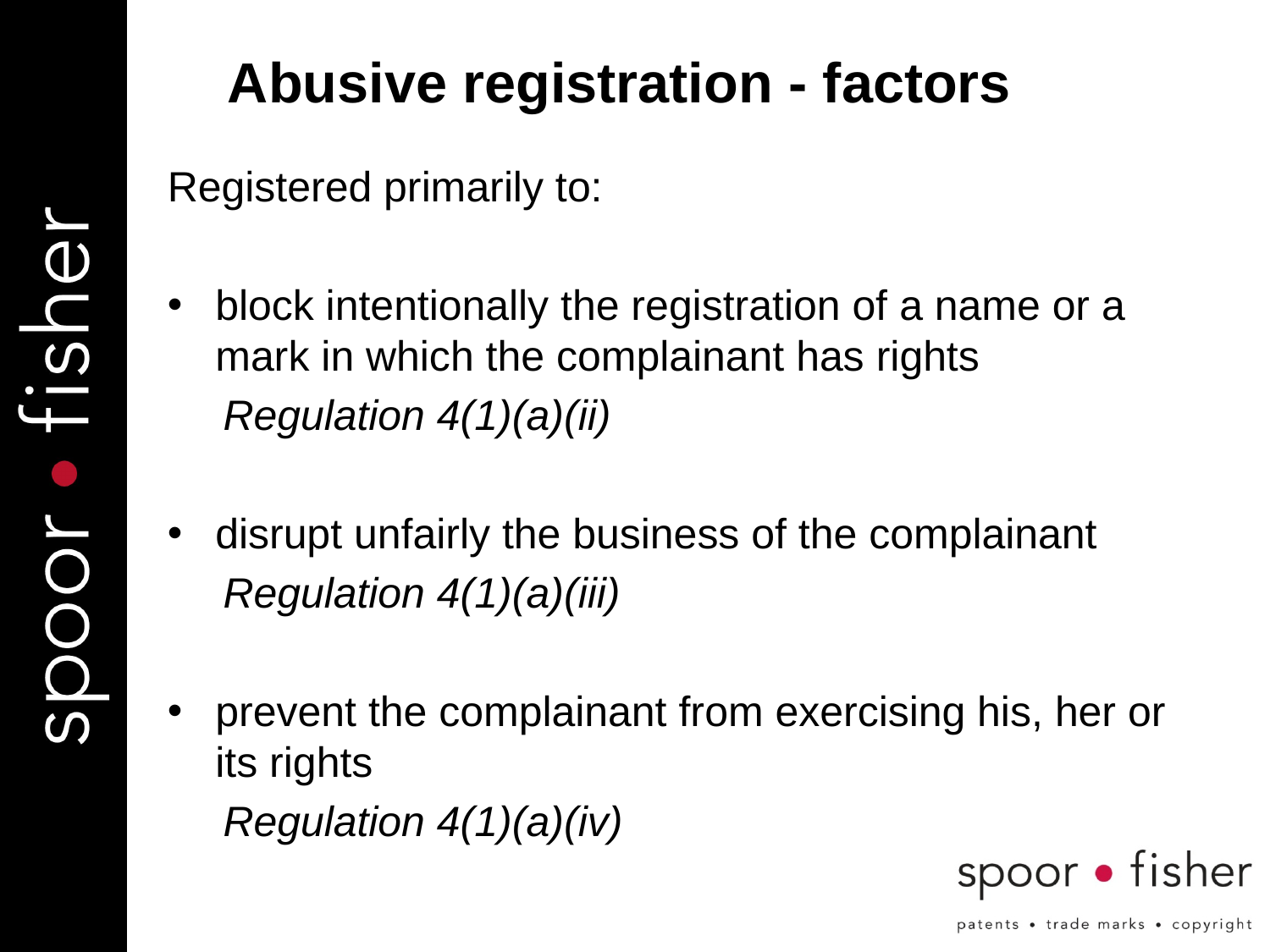

Abusive registration - factors
Registered primarily to:

block intentionally the registration of a name or a mark in which the complainant has rights
Regulation 4(1)(a)(ii)

disrupt unfairly the business of the complainant
Regulation 4(1)(a)(iii)

prevent the complainant from exercising his, her or its rights
Regulation 4(1)(a)(iv)